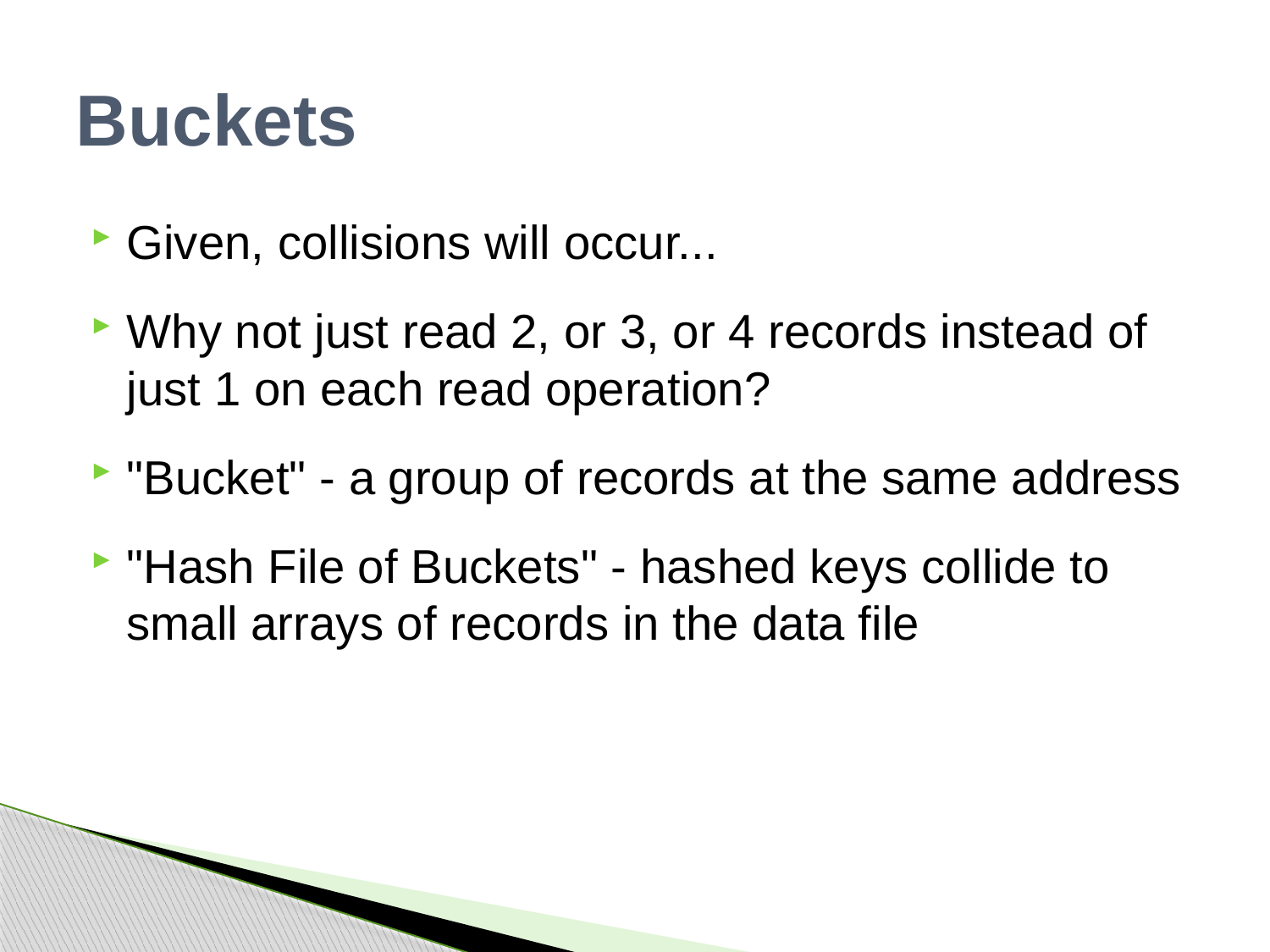

# Buckets
Given, collisions will occur...
Why not just read 2, or 3, or 4 records instead of just 1 on each read operation?
"Bucket" - a group of records at the same address
"Hash File of Buckets" - hashed keys collide to small arrays of records in the data file